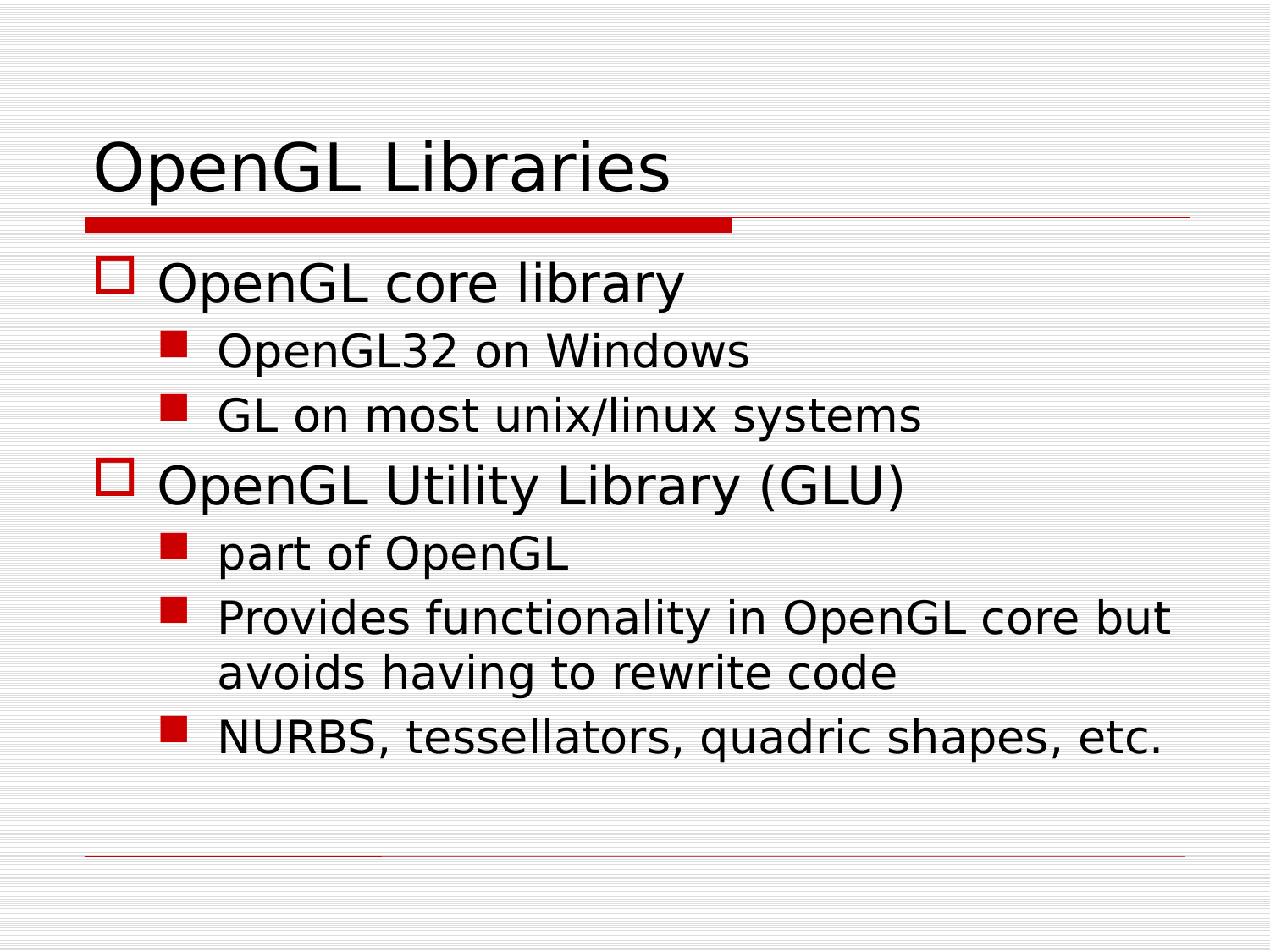

# OpenGL Libraries
OpenGL core library
OpenGL32 on Windows
GL on most unix/linux systems
OpenGL Utility Library (GLU)
part of OpenGL
Provides functionality in OpenGL core but avoids having to rewrite code
NURBS, tessellators, quadric shapes, etc.